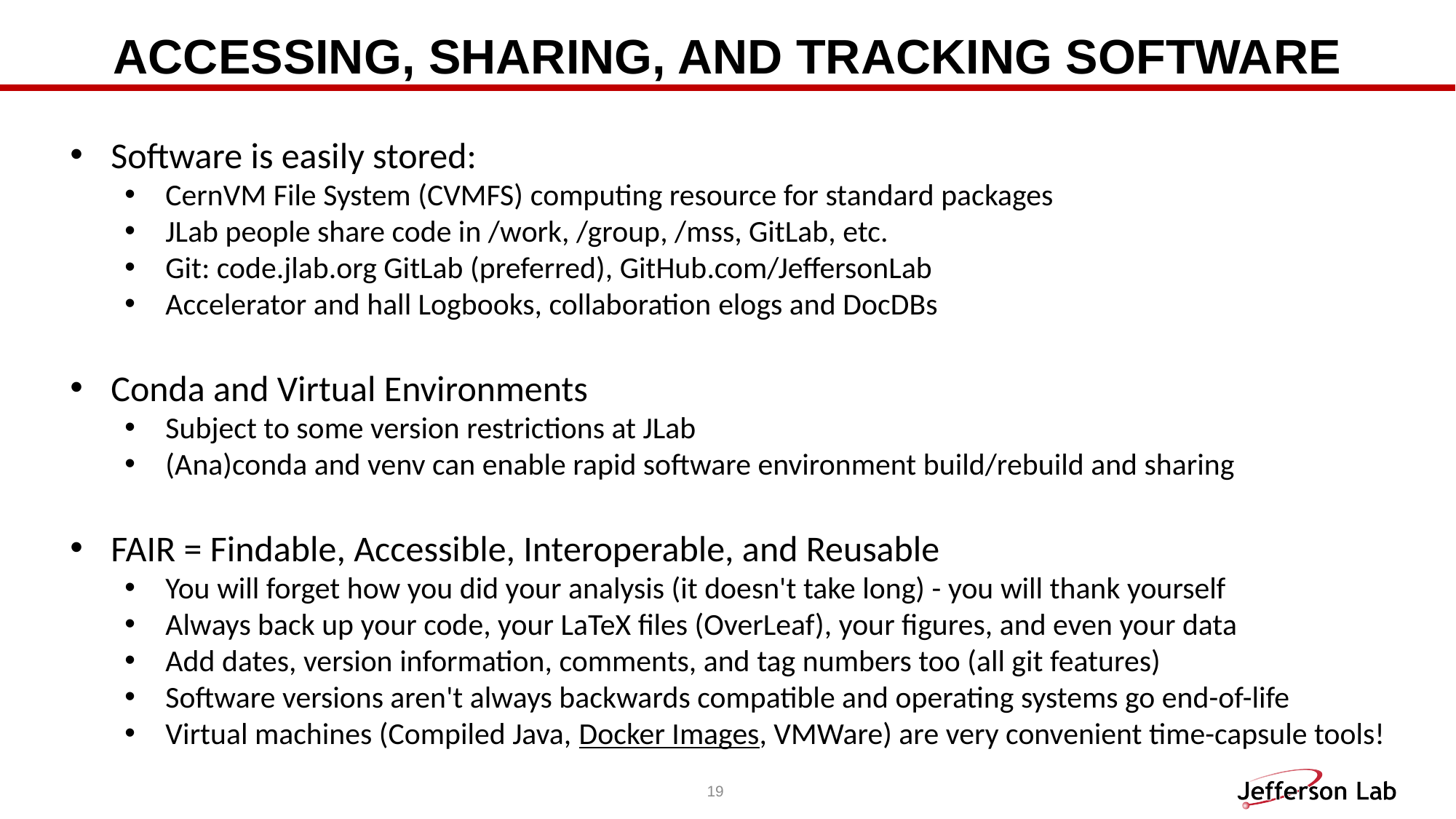

# Accessing, Sharing, and Tracking Software
Software is easily stored:
CernVM File System (CVMFS) computing resource for standard packages
JLab people share code in /work, /group, /mss, GitLab, etc.
Git: code.jlab.org GitLab (preferred), GitHub.com/JeffersonLab
Accelerator and hall Logbooks, collaboration elogs and DocDBs

Conda and Virtual Environments
Subject to some version restrictions at JLab
(Ana)conda and venv can enable rapid software environment build/rebuild and sharing

FAIR = Findable, Accessible, Interoperable, and Reusable
You will forget how you did your analysis (it doesn't take long) - you will thank yourself
Always back up your code, your LaTeX files (OverLeaf), your figures, and even your data
Add dates, version information, comments, and tag numbers too (all git features)
Software versions aren't always backwards compatible and operating systems go end-of-life
Virtual machines (Compiled Java, Docker Images, VMWare) are very convenient time-capsule tools!
19